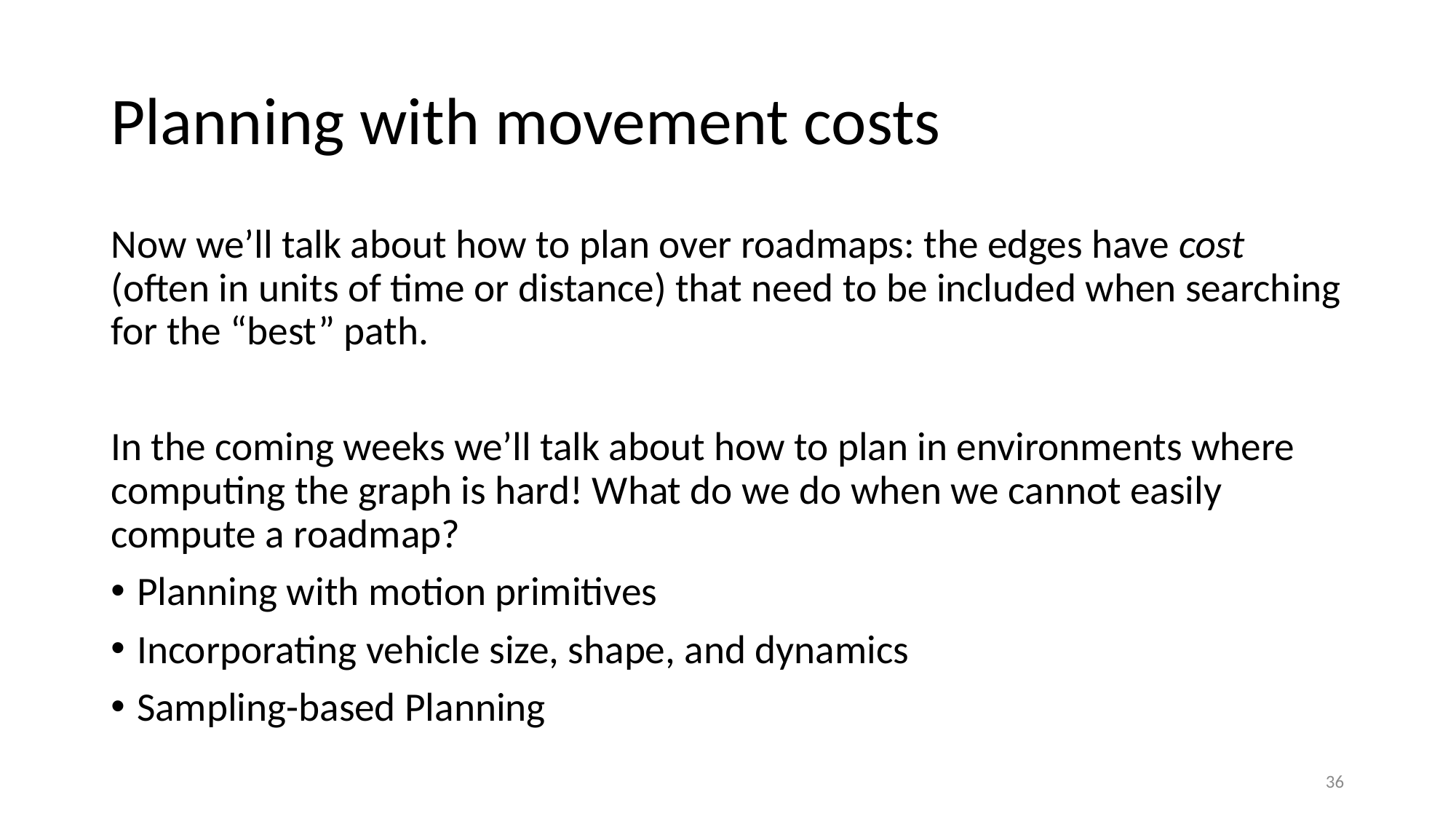

# Planning with movement costs
Now we’ll talk about how to plan over roadmaps: the edges have cost (often in units of time or distance) that need to be included when searching for the “best” path.

In the coming weeks we’ll talk about how to plan in environments where computing the graph is hard! What do we do when we cannot easily compute a roadmap?
Planning with motion primitives
Incorporating vehicle size, shape, and dynamics
Sampling-based Planning
36